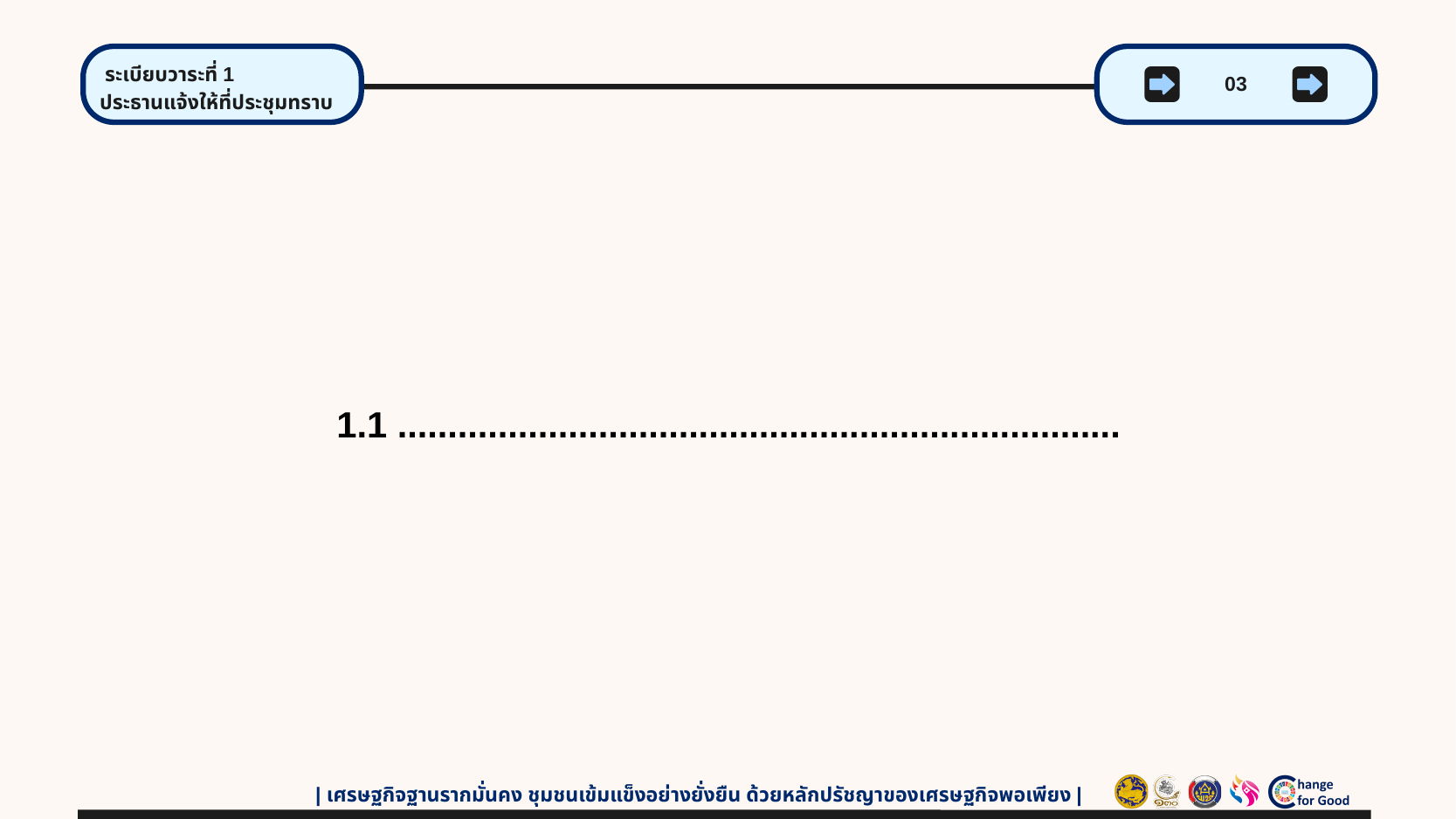

ระเบียบวาระที่ 1
ประธานแจ้งให้ที่ประชุมทราบ

03

1.1 ........................................................................

| เศรษฐกิจฐานรากมั่นคง ชุมชนเข้มแข็งอย่างยั่งยืน ด้วยหลักปรัชญาของเศรษฐกิจพอเพียง |